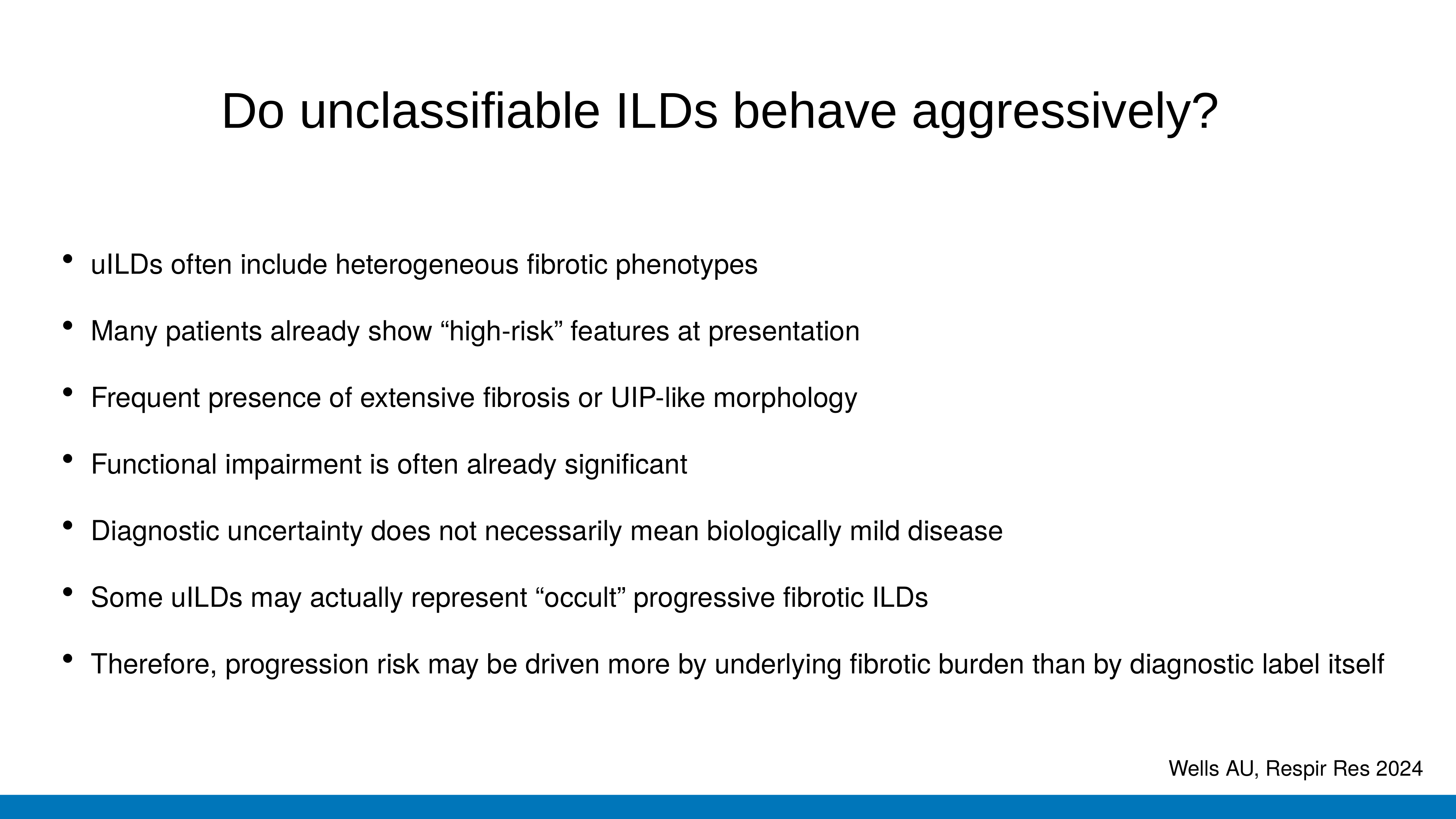

# Do unclassifiable ILDs behave aggressively?
uILDs often include heterogeneous fibrotic phenotypes
Many patients already show “high-risk” features at presentation
Frequent presence of extensive fibrosis or UIP-like morphology
Functional impairment is often already significant
Diagnostic uncertainty does not necessarily mean biologically mild disease
Some uILDs may actually represent “occult” progressive fibrotic ILDs
Therefore, progression risk may be driven more by underlying fibrotic burden than by diagnostic label itself
Wells AU, Respir Res 2024